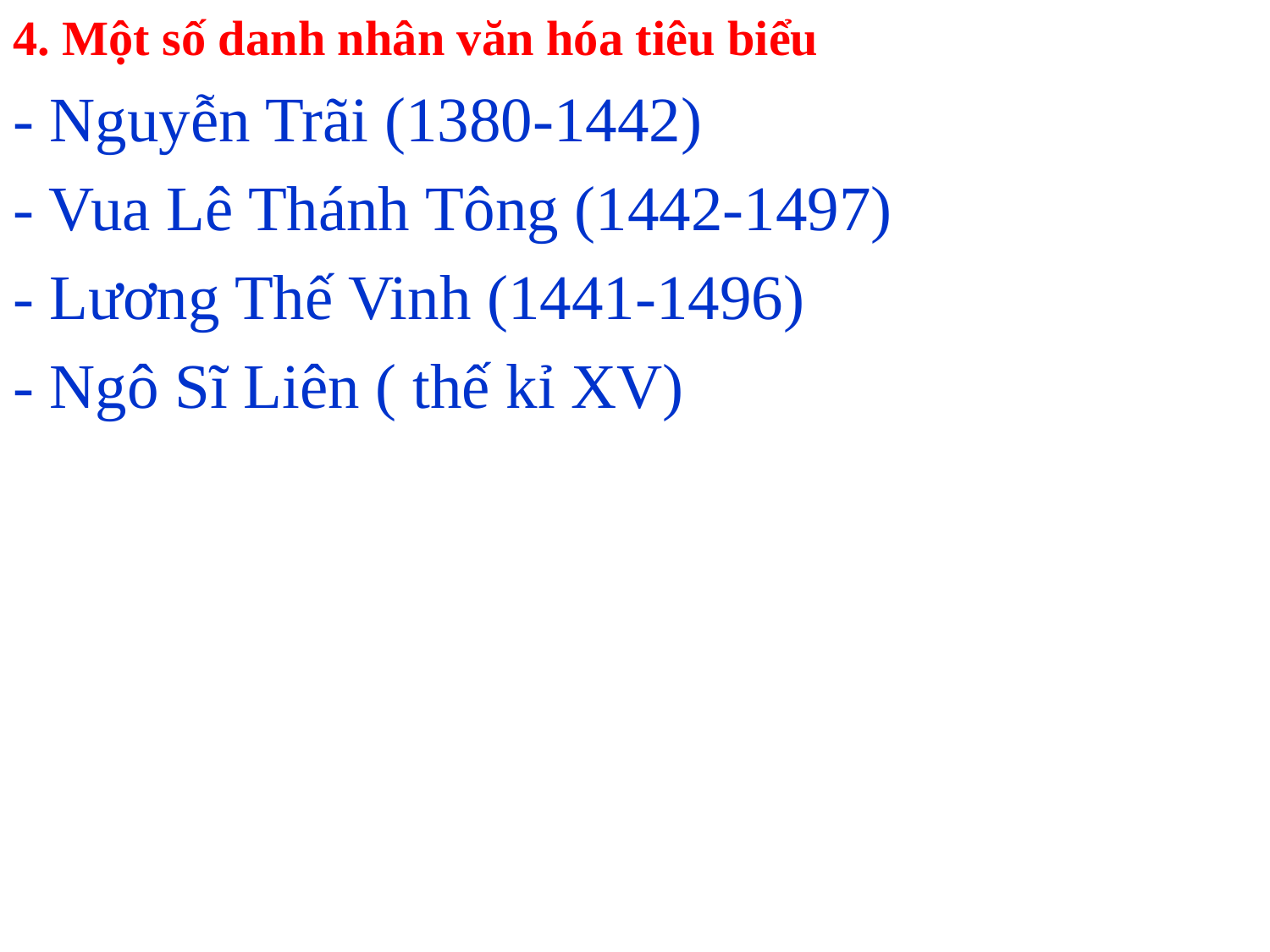

4. Một số danh nhân văn hóa tiêu biểu
- Nguyễn Trãi (1380-1442)
- Vua Lê Thánh Tông (1442-1497)
- Lương Thế Vinh (1441-1496)
- Ngô Sĩ Liên ( thế kỉ XV)